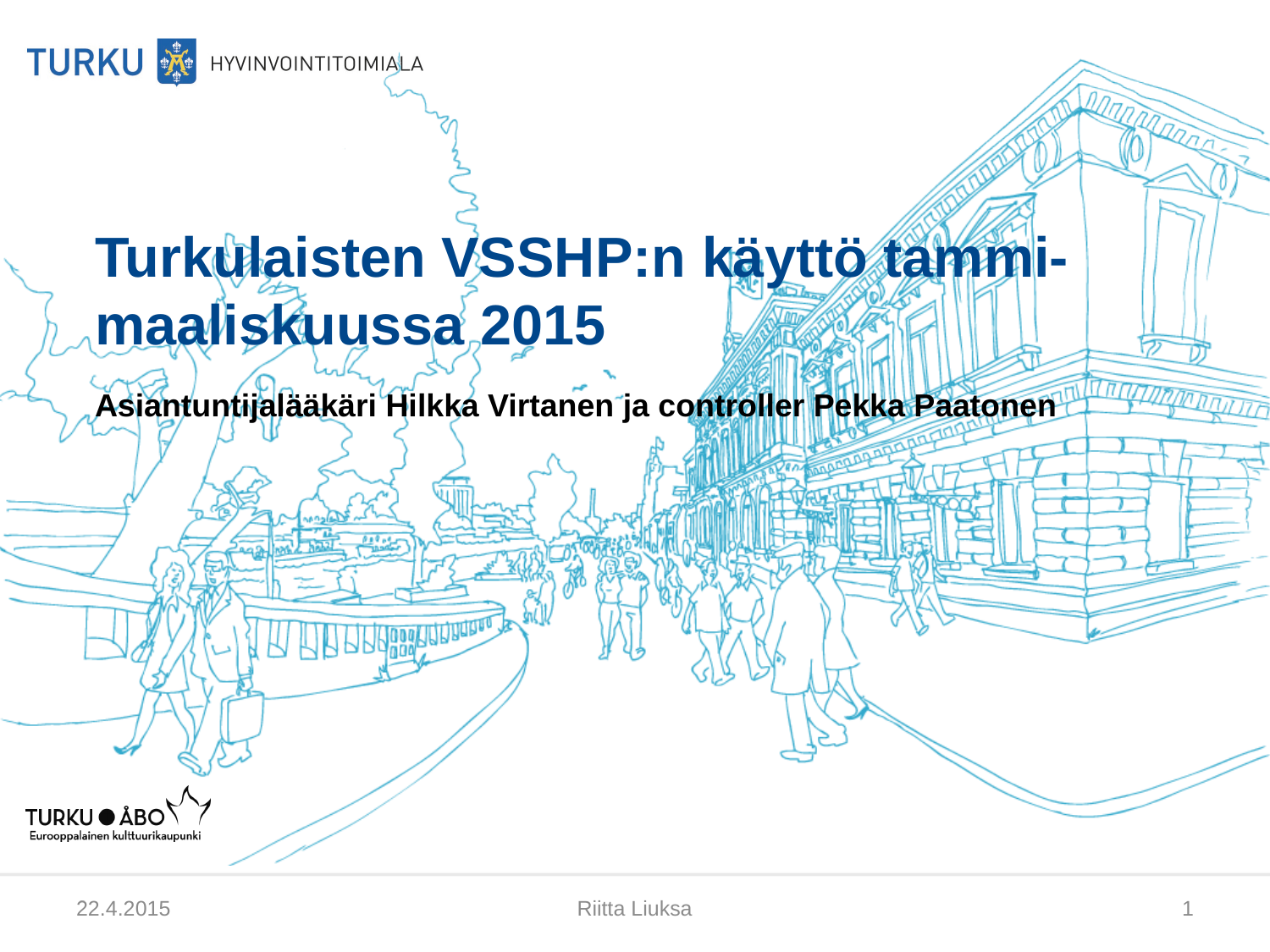

# Turkulaisten VSSHP:n käyttö tammi-maaliskuussa 2015
Asiantuntijalääkäri Hilkka Virtanen ja controller Pekka Paatonen
22.4.2015
Riitta Liuksa
1